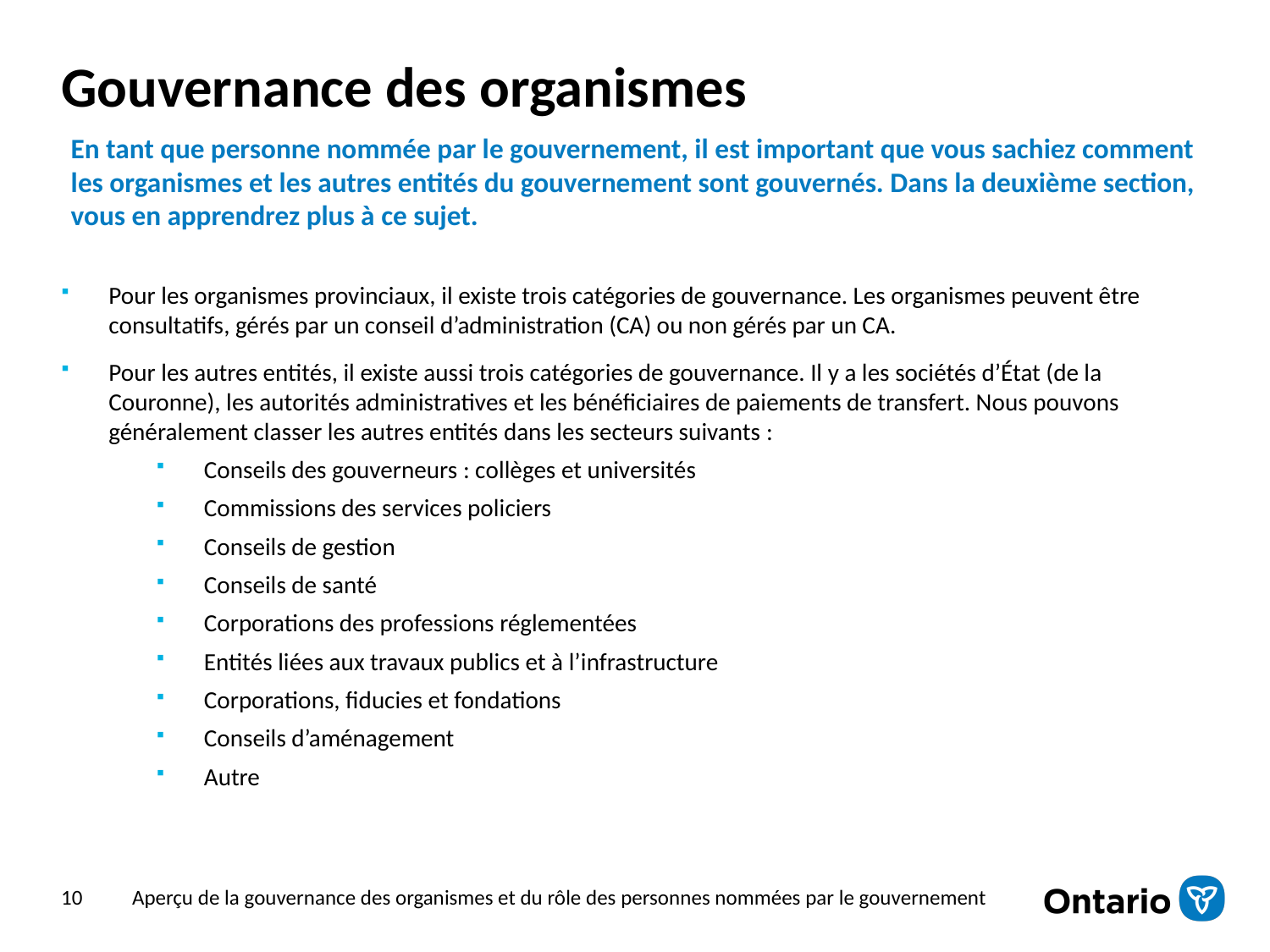

# Gouvernance des organismes
En tant que personne nommée par le gouvernement, il est important que vous sachiez comment les organismes et les autres entités du gouvernement sont gouvernés. Dans la deuxième section, vous en apprendrez plus à ce sujet.
Pour les organismes provinciaux, il existe trois catégories de gouvernance. Les organismes peuvent être consultatifs, gérés par un conseil d’administration (CA) ou non gérés par un CA.
Pour les autres entités, il existe aussi trois catégories de gouvernance. Il y a les sociétés d’État (de la Couronne), les autorités administratives et les bénéficiaires de paiements de transfert. Nous pouvons généralement classer les autres entités dans les secteurs suivants :
Conseils des gouverneurs : collèges et universités
Commissions des services policiers
Conseils de gestion
Conseils de santé
Corporations des professions réglementées
Entités liées aux travaux publics et à l’infrastructure
Corporations, fiducies et fondations
Conseils d’aménagement
Autre

10
Aperçu de la gouvernance des organismes et du rôle des personnes nommées par le gouvernement